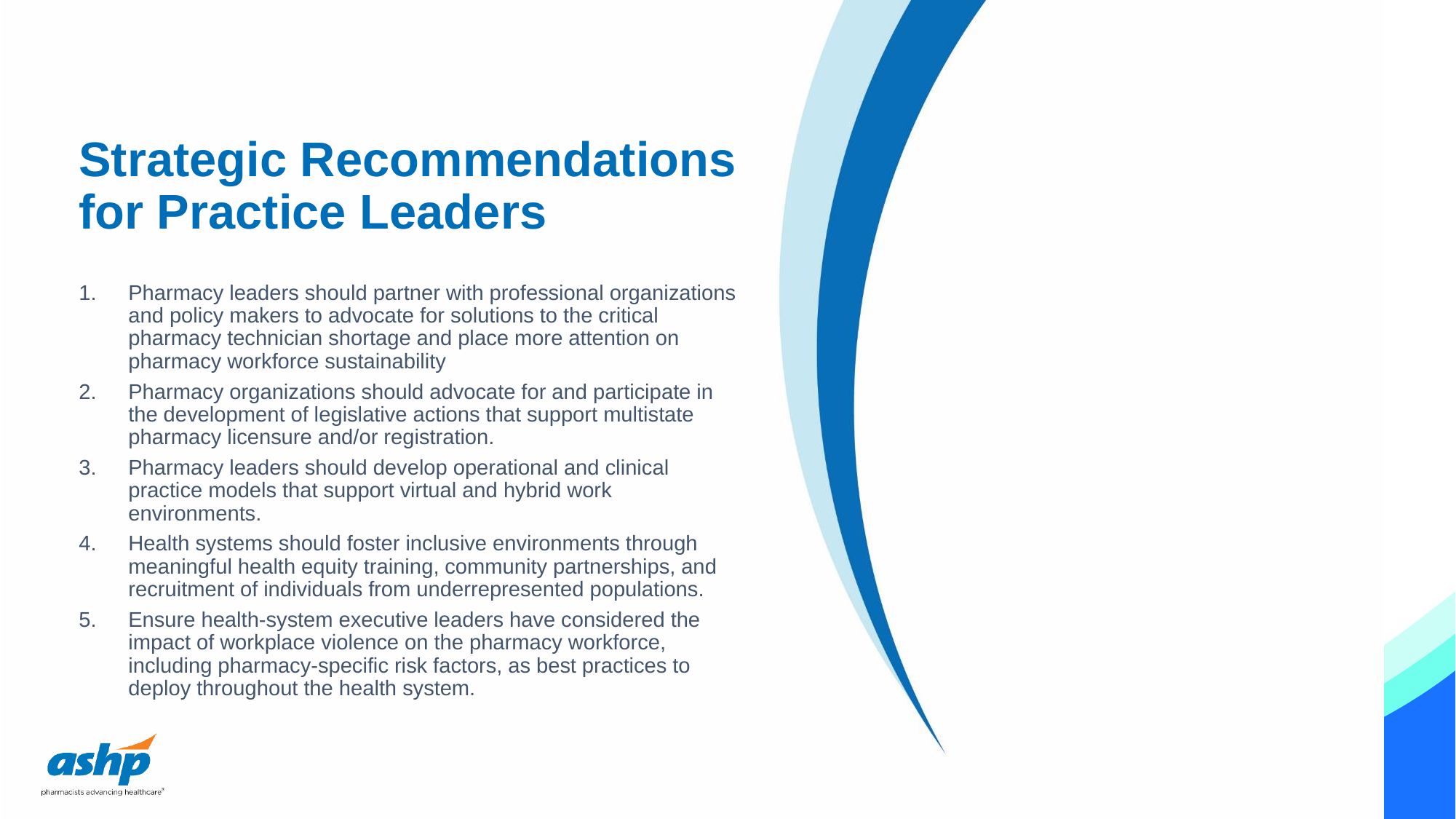

# Strategic Recommendations for Practice Leaders
Pharmacy leaders should partner with professional organizations and policy makers to advocate for solutions to the critical pharmacy technician shortage and place more attention on pharmacy workforce sustainability
Pharmacy organizations should advocate for and participate in the development of legislative actions that support multistate pharmacy licensure and/or registration.
Pharmacy leaders should develop operational and clinical practice models that support virtual and hybrid work environments.
Health systems should foster inclusive environments through meaningful health equity training, community partnerships, and recruitment of individuals from underrepresented populations.
Ensure health-system executive leaders have considered the impact of workplace violence on the pharmacy workforce, including pharmacy-specific risk factors, as best practices to deploy throughout the health system.